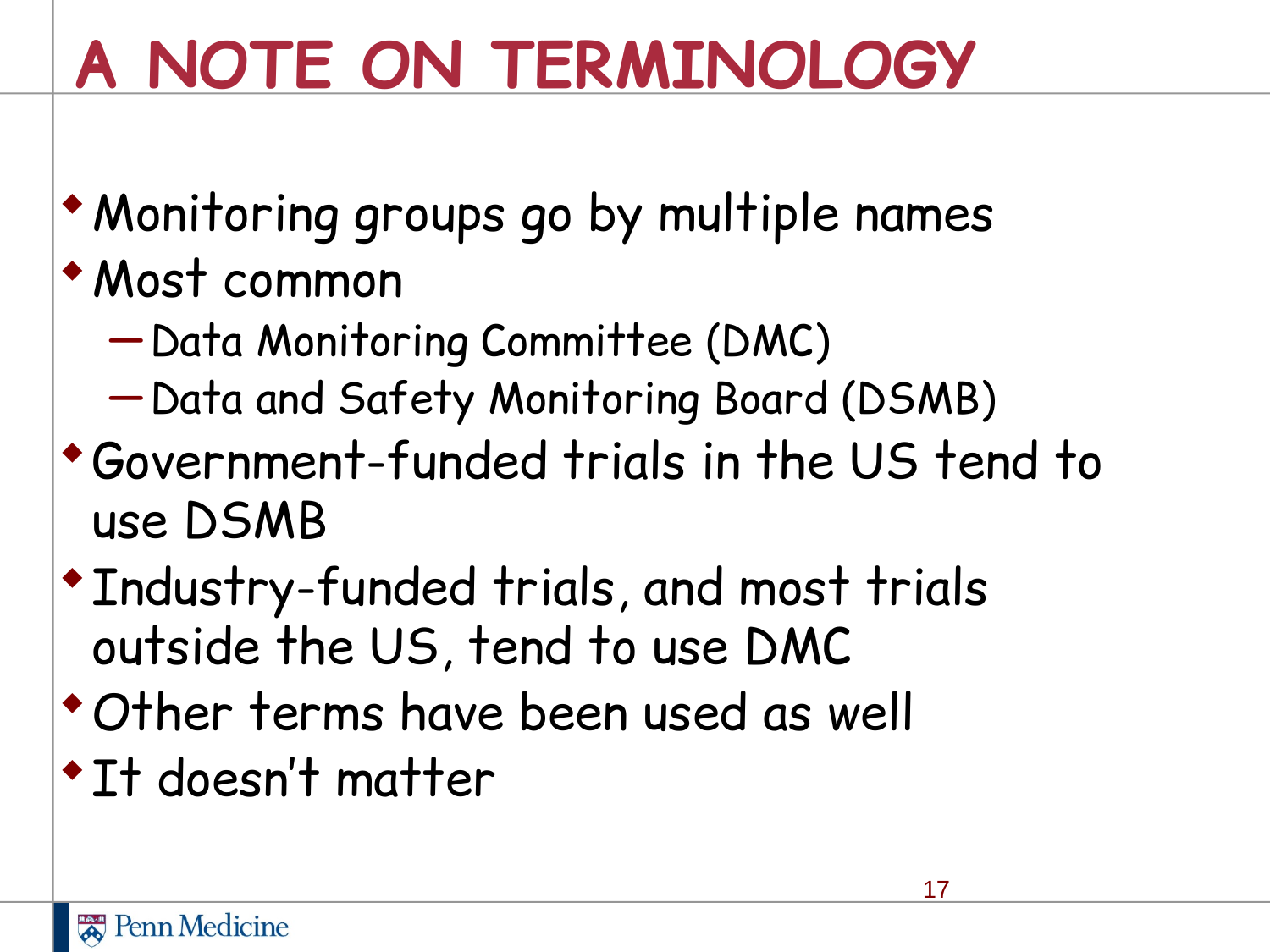

# A NOTE ON TERMINOLOGY
Monitoring groups go by multiple names
Most common
Data Monitoring Committee (DMC)
Data and Safety Monitoring Board (DSMB)
Government-funded trials in the US tend to use DSMB
Industry-funded trials, and most trials outside the US, tend to use DMC
Other terms have been used as well
It doesn’t matter
17